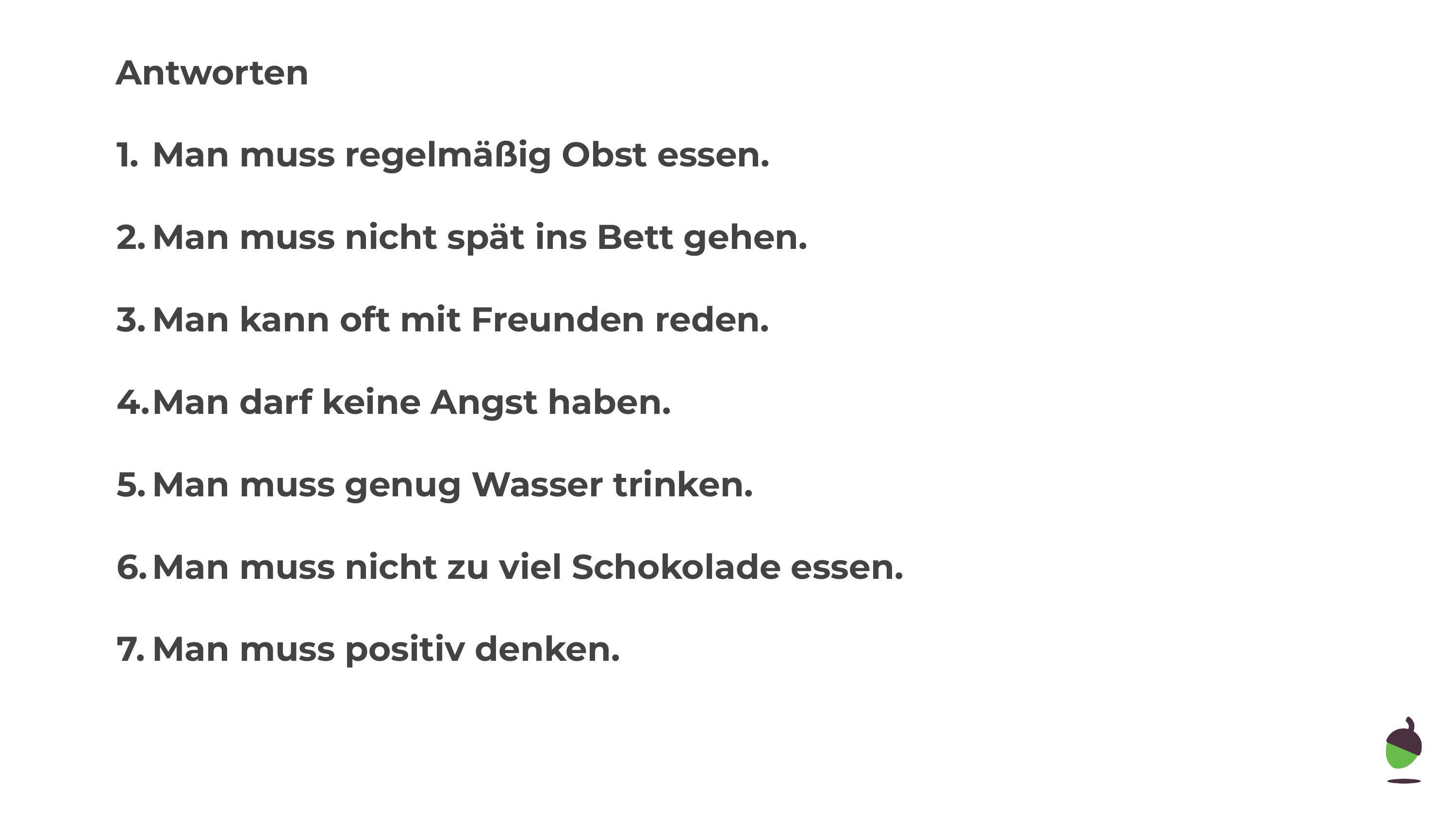

Antworten

Man muss regelmäßig Obst essen.

Man muss nicht spät ins Bett gehen.

Man kann oft mit Freunden reden.

Man darf keine Angst haben.

Man muss genug Wasser trinken.

Man muss nicht zu viel Schokolade essen.

Man muss positiv denken.